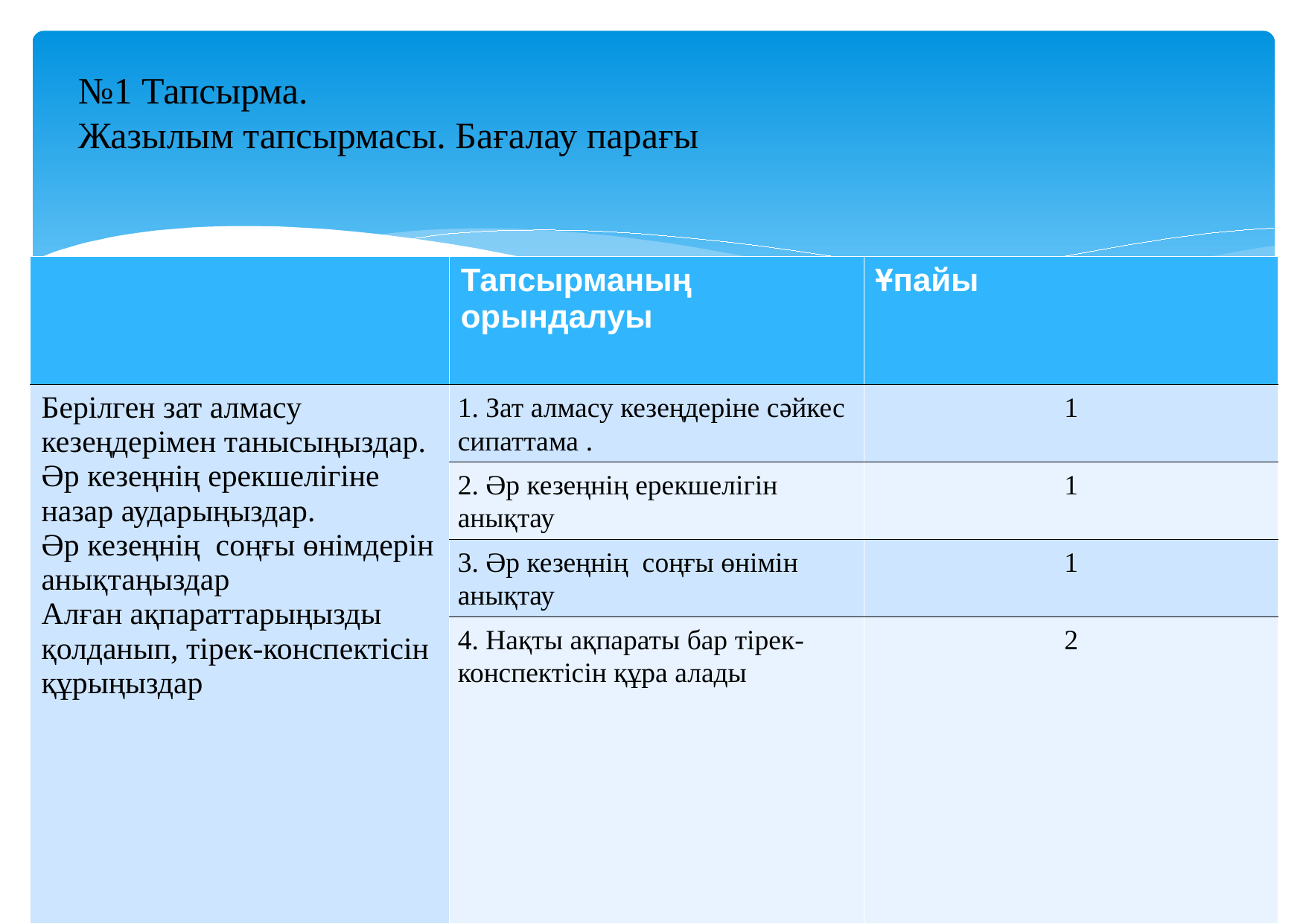

# №1 Тапсырма. Жазылым тапсырмасы. Бағалау парағы
|  | Тапсырманың орындалуы | Ұпайы |
| --- | --- | --- |
| Берілген зат алмасу кезеңдерімен танысыңыздар. Әр кезеңнің ерекшелігіне назар аударыңыздар. Әр кезеңнің соңғы өнімдерін анықтаңыздар Алған ақпараттарыңызды қолданып, тірек-конспектісін құрыңыздар | 1. Зат алмасу кезеңдеріне сәйкес сипаттама . | 1 |
|  | 2. Әр кезеңнің ерекшелігін анықтау | 1 |
|  | 3. Әр кезеңнің соңғы өнімін анықтау | 1 |
|  | 4. Нақты ақпараты бар тірек-конспектісін құра алады | 2 |
19